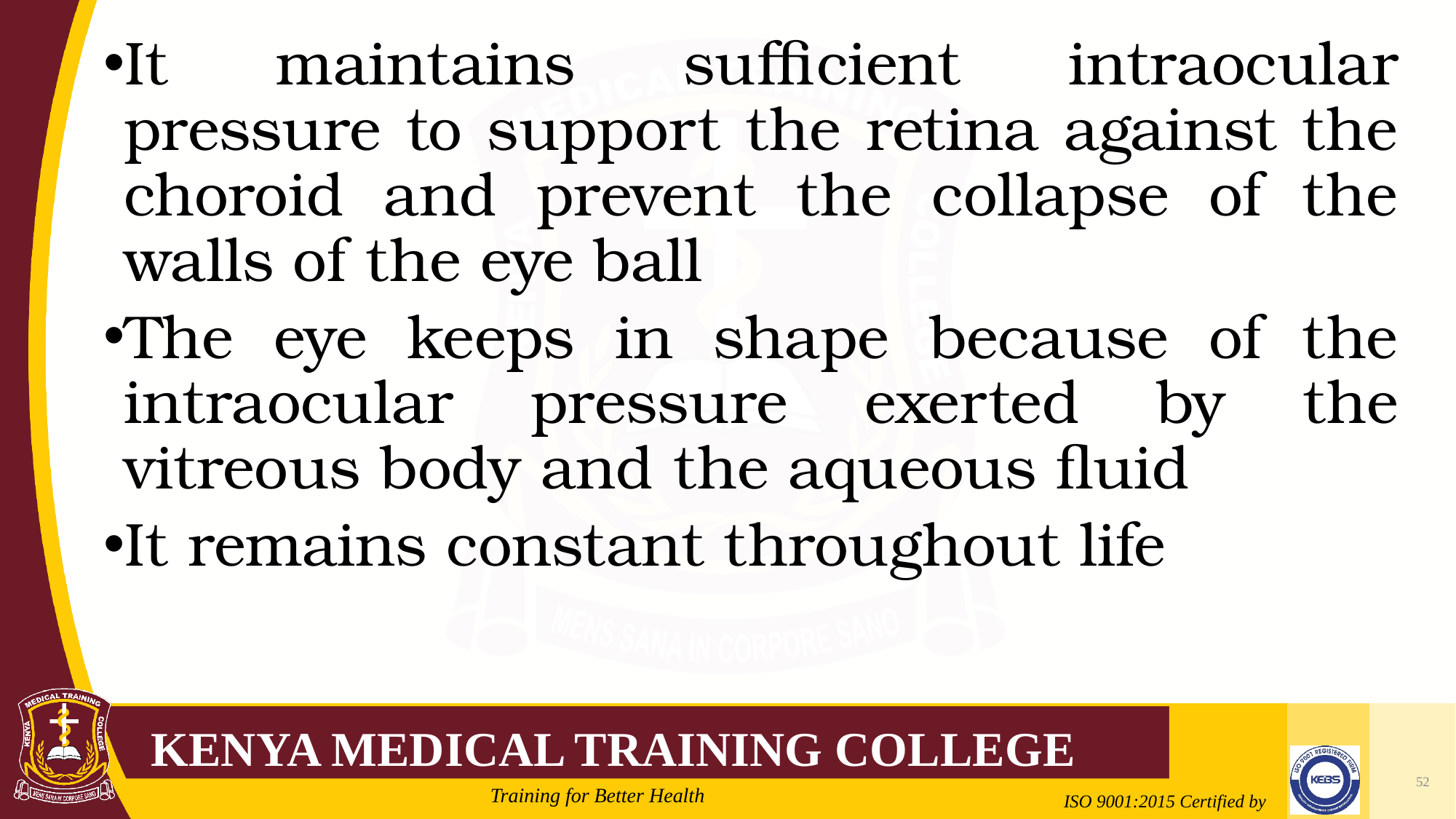

It maintains sufficient intraocular pressure to support the retina against the choroid and prevent the collapse of the walls of the eye ball
The eye keeps in shape because of the intraocular pressure exerted by the vitreous body and the aqueous fluid
It remains constant throughout life
52
2/21/2022
Mrs. Cate Mungania Kimathi-Bsc. N